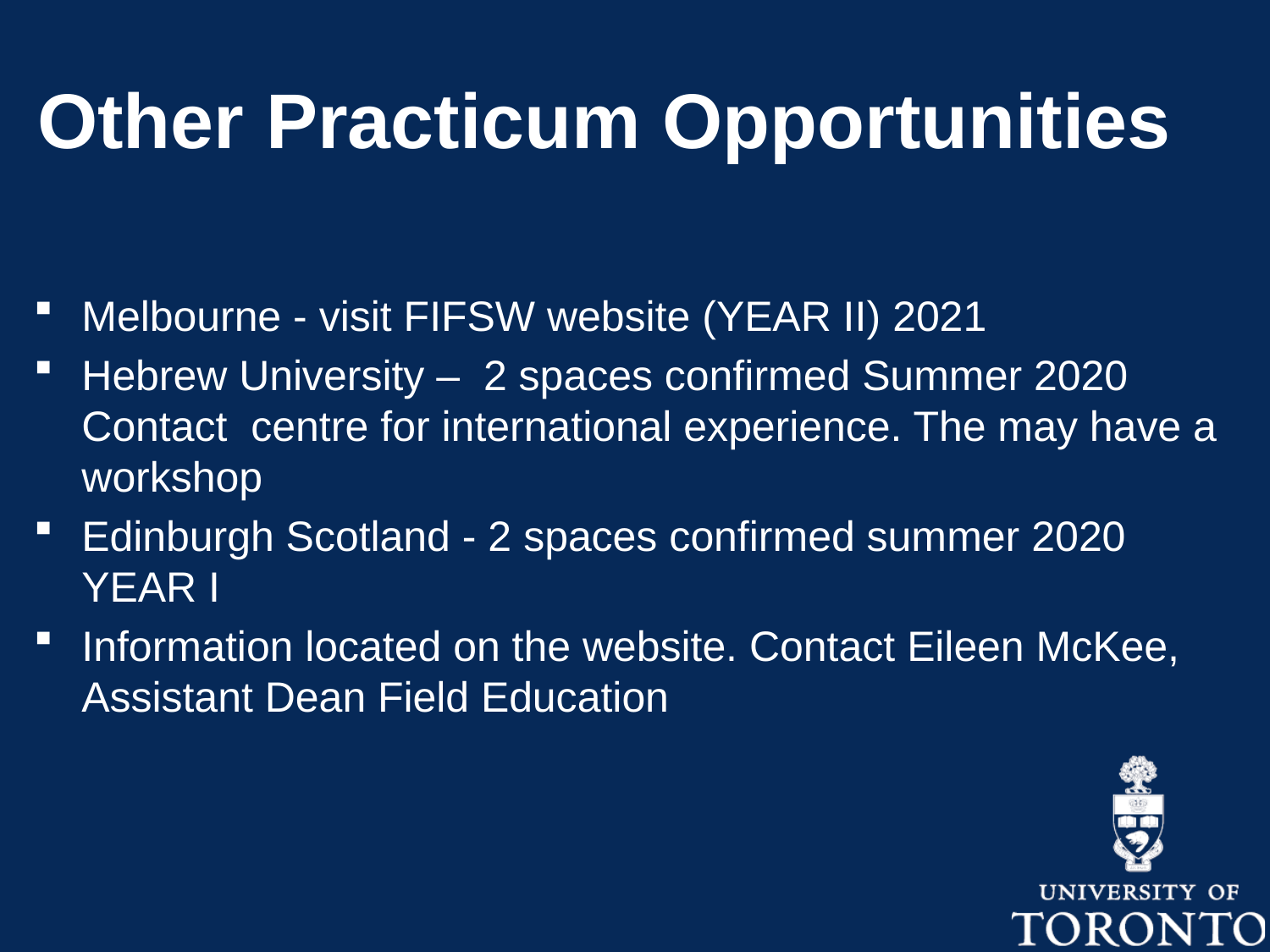

# Other Practicum Opportunities

Melbourne - visit FIFSW website (YEAR II) 2021
Hebrew University –  2 spaces confirmed Summer 2020 Contact  centre for international experience. The may have a workshop
Edinburgh Scotland - 2 spaces confirmed summer 2020 YEAR I
Information located on the website. Contact Eileen McKee, Assistant Dean Field Education